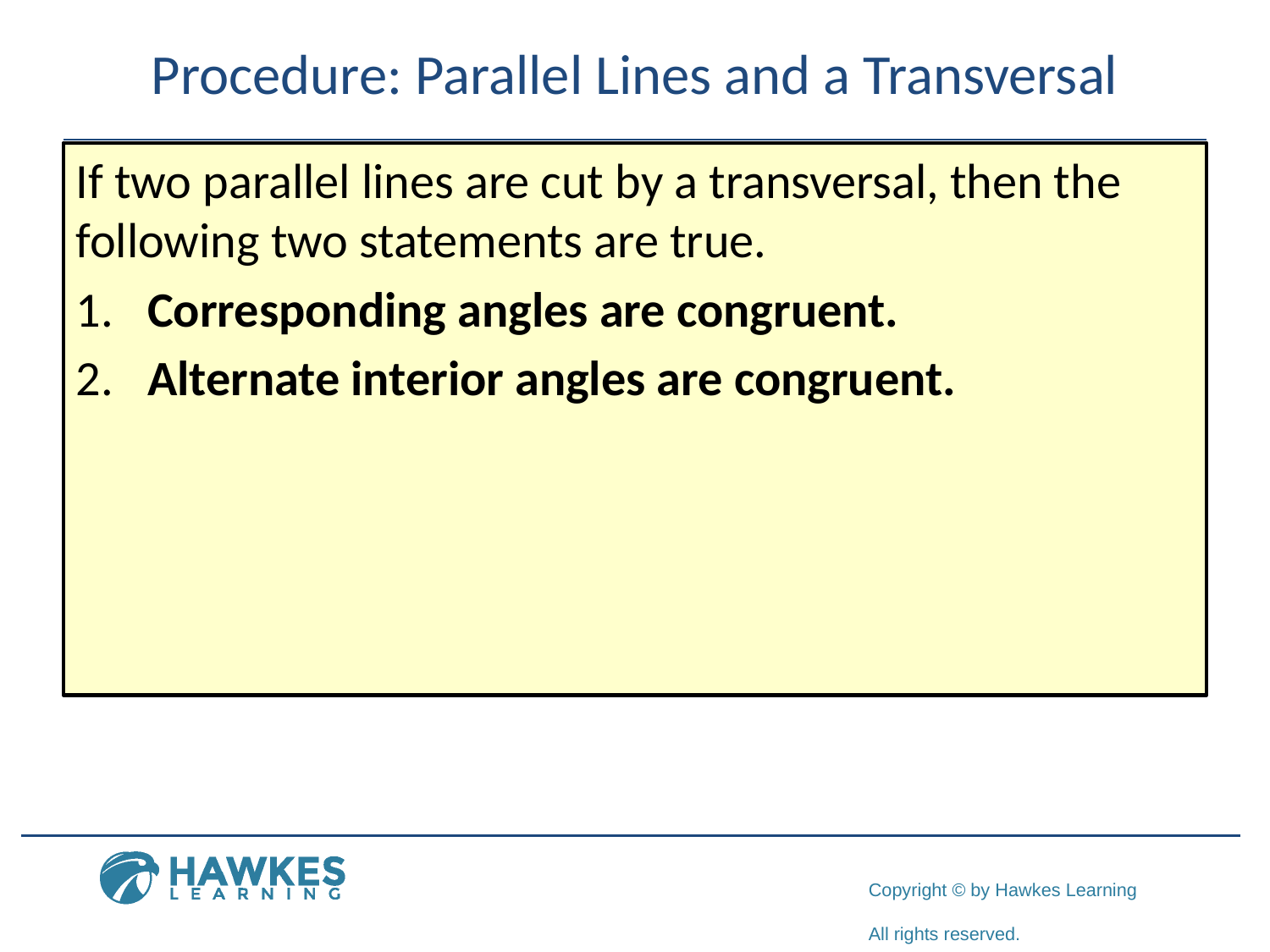

# Procedure: Parallel Lines and a Transversal
If two parallel lines are cut by a transversal, then the following two statements are true.
​Corresponding angles are congruent.
​Alternate interior angles are congruent.